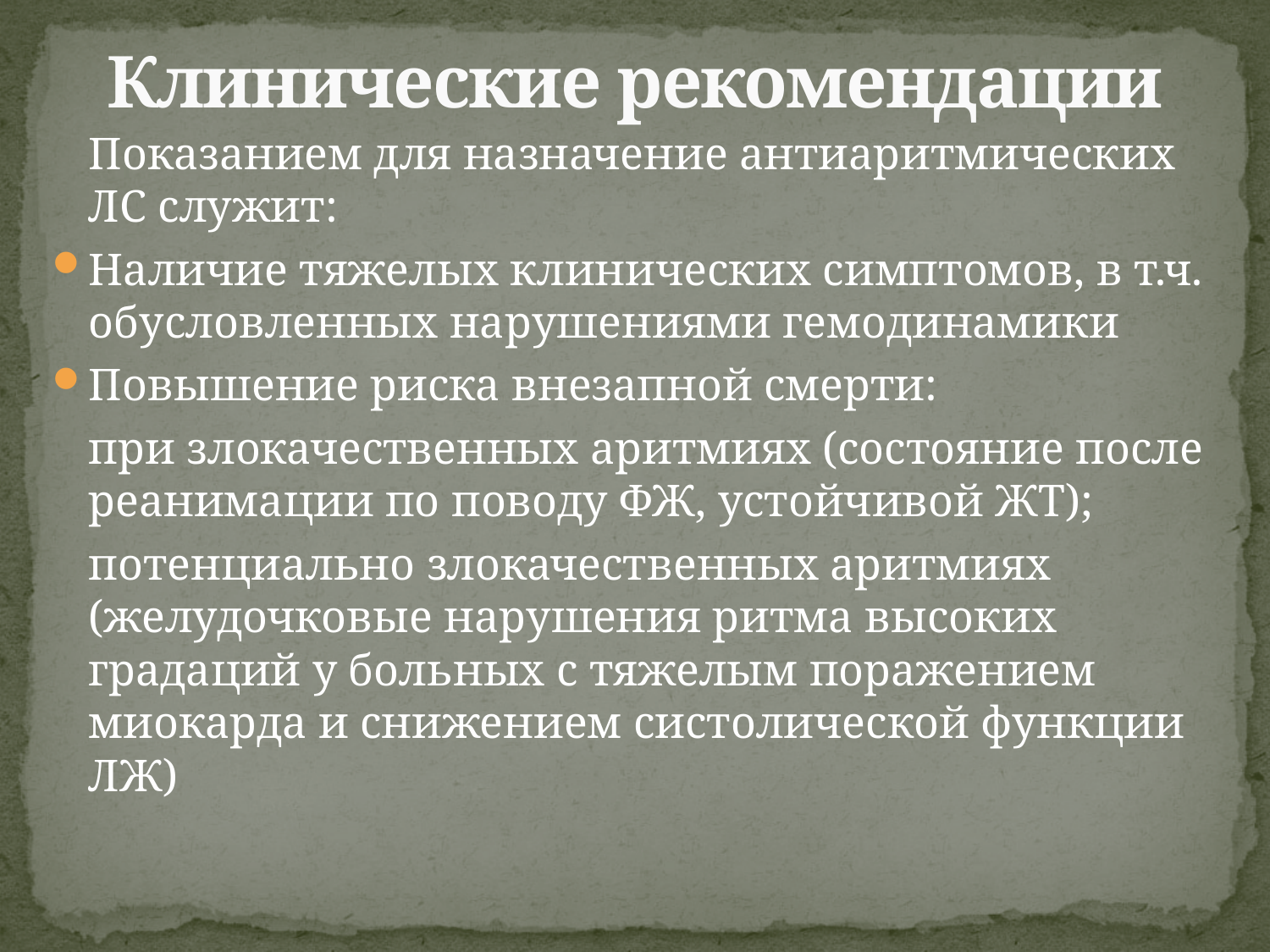

# Клинические рекомендации
	Показанием для назначение антиаритмических ЛС служит:
Наличие тяжелых клинических симптомов, в т.ч. обусловленных нарушениями гемодинамики
Повышение риска внезапной смерти:
	при злокачественных аритмиях (состояние после реанимации по поводу ФЖ, устойчивой ЖТ);
	потенциально злокачественных аритмиях (желудочковые нарушения ритма высоких градаций у больных с тяжелым поражением миокарда и снижением систолической функции ЛЖ)